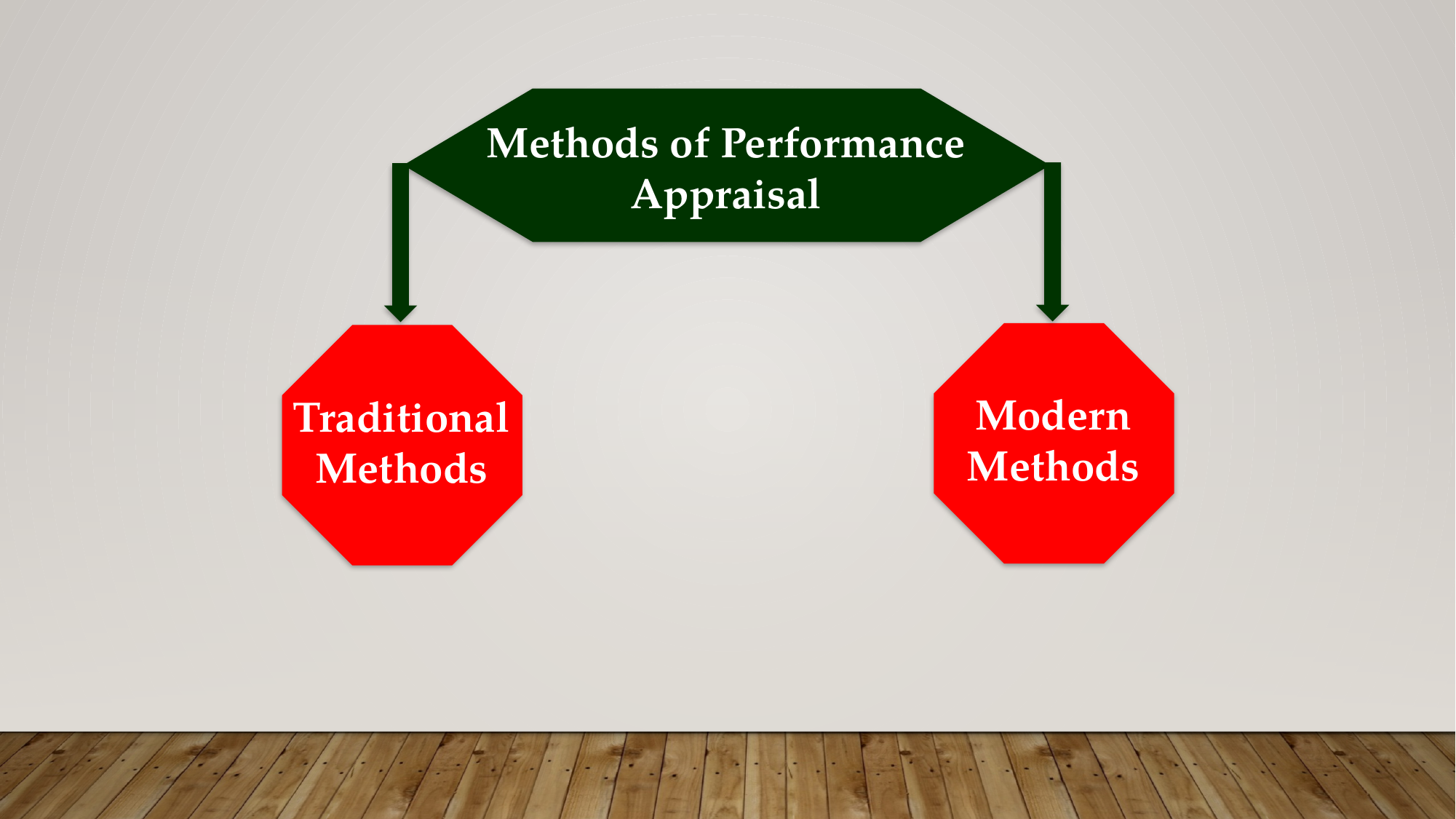

Methods of Performance Appraisal

Modern Methods
Traditional Methods